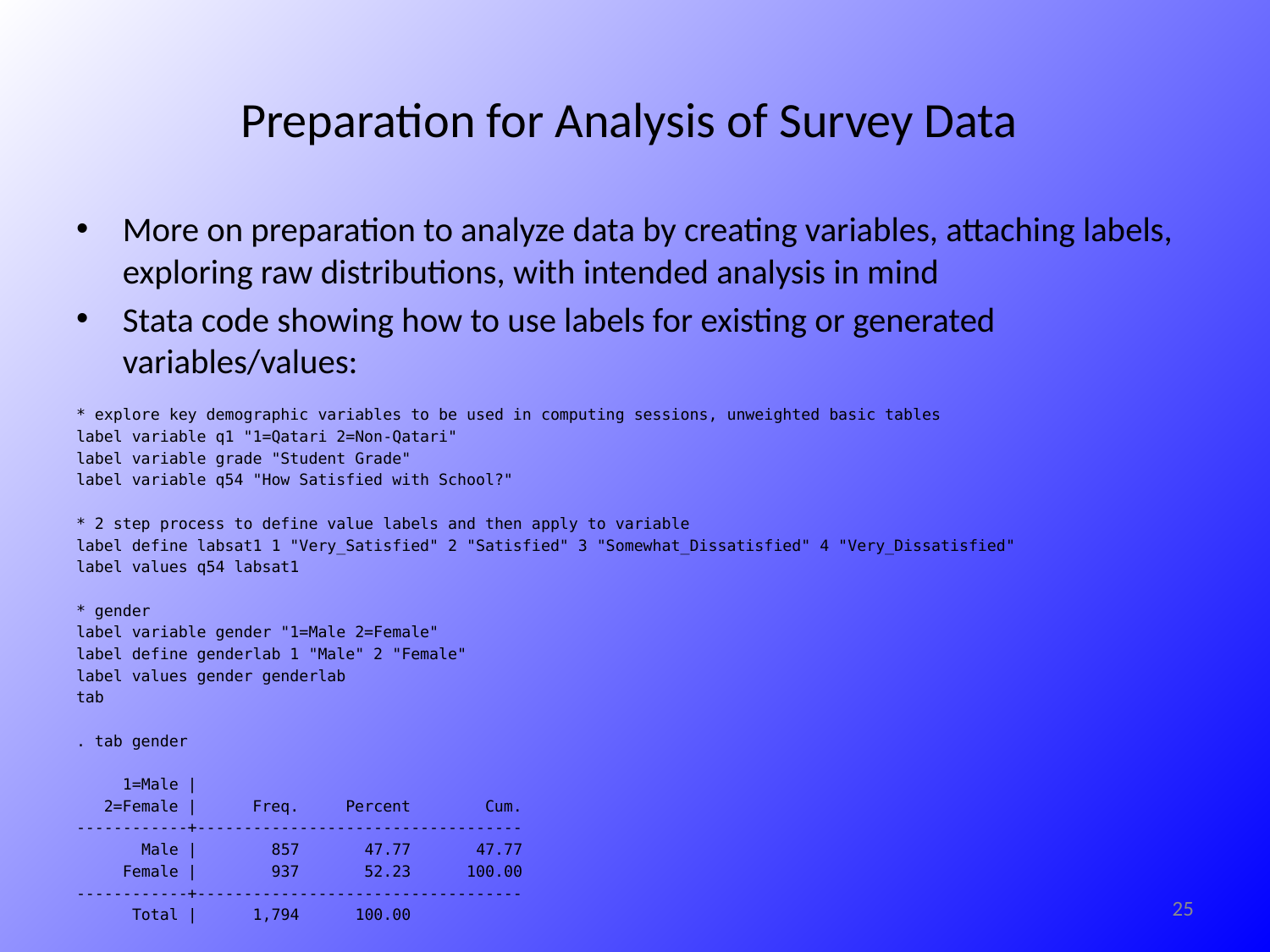

# Preparation for Analysis of Survey Data
More on preparation to analyze data by creating variables, attaching labels, exploring raw distributions, with intended analysis in mind
Stata code showing how to use labels for existing or generated variables/values:

* explore key demographic variables to be used in computing sessions, unweighted basic tables
label variable q1 "1=Qatari 2=Non-Qatari"
label variable grade "Student Grade"
label variable q54 "How Satisfied with School?"

* 2 step process to define value labels and then apply to variable
label define labsat1 1 "Very_Satisfied" 2 "Satisfied" 3 "Somewhat_Dissatisfied" 4 "Very_Dissatisfied"
label values q54 labsat1

* gender
label variable gender "1=Male 2=Female"
label define genderlab 1 "Male" 2 "Female"
label values gender genderlab
tab

. tab gender

     1=Male |
   2=Female |      Freq.     Percent        Cum.
------------+-----------------------------------
       Male |        857       47.77       47.77
     Female |        937       52.23      100.00
------------+-----------------------------------
      Total |      1,794      100.00

25